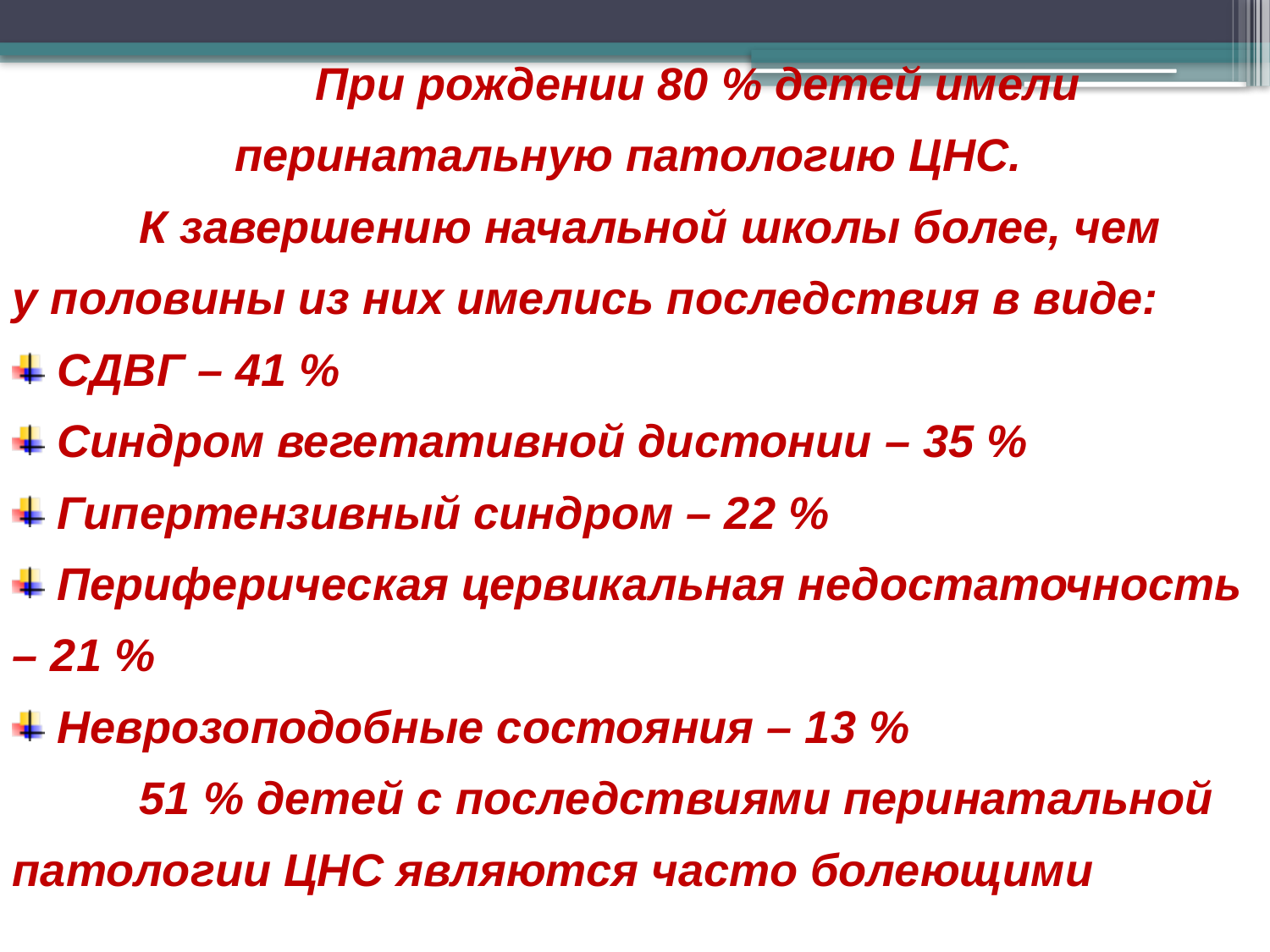

14
	При рождении 80 % детей имели перинатальную патологию ЦНС.
	К завершению начальной школы более, чем
у половины из них имелись последствия в виде:
 СДВГ – 41 %
 Синдром вегетативной дистонии – 35 %
 Гипертензивный синдром – 22 %
 Периферическая цервикальная недостаточность – 21 %
 Неврозоподобные состояния – 13 %
	51 % детей с последствиями перинатальной патологии ЦНС являются часто болеющими